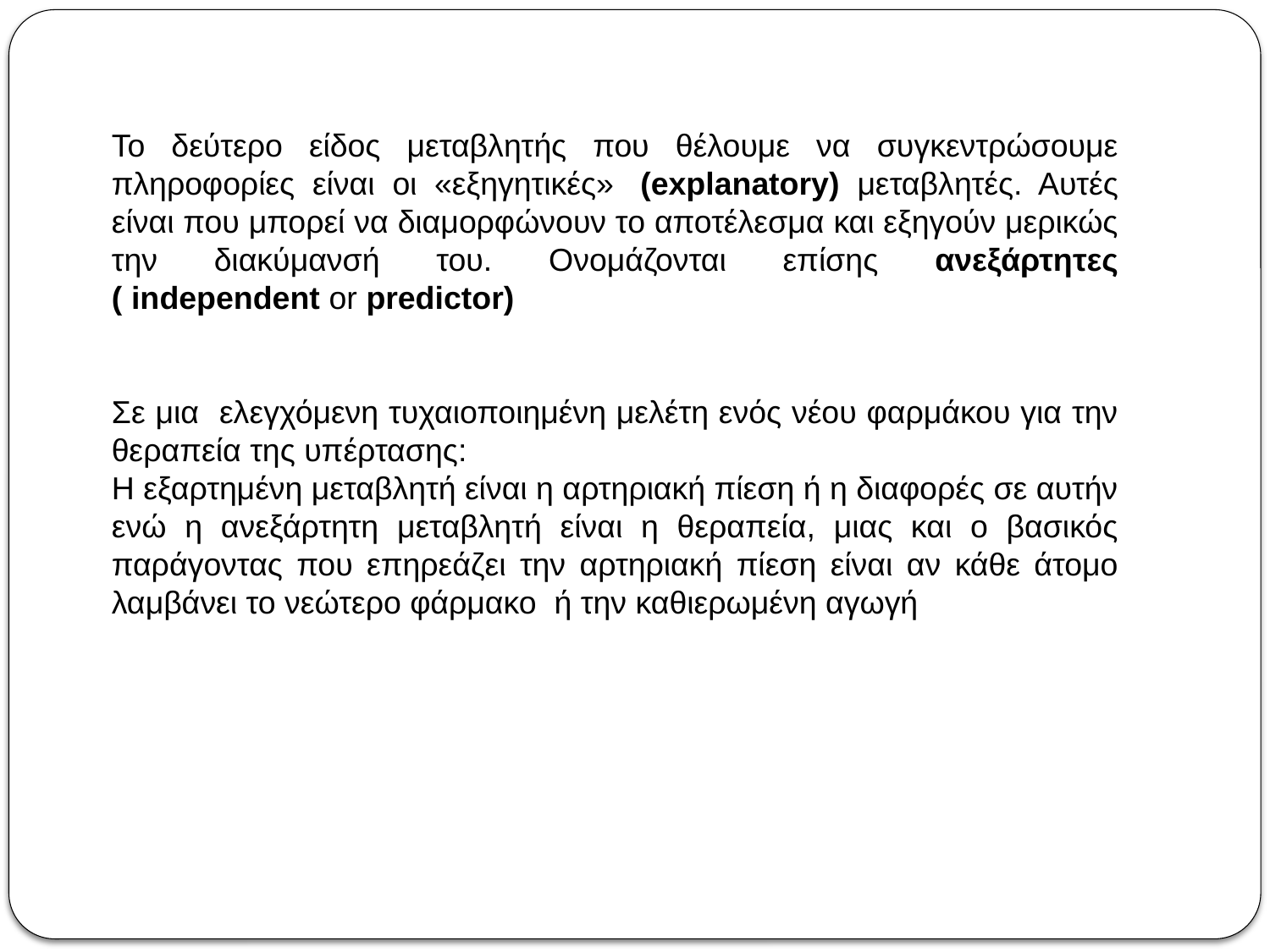

Το δεύτερο είδος μεταβλητής που θέλουμε να συγκεντρώσουμε πληροφορίες είναι οι «εξηγητικές»  (explanatory) μεταβλητές. Αυτές είναι που μπορεί να διαμορφώνουν το αποτέλεσμα και εξηγούν μερικώς την διακύμανσή του. Ονομάζονται επίσης ανεξάρτητες ( independent or predictor)

Σε μια  ελεγχόμενη τυχαιοποιημένη μελέτη ενός νέου φαρμάκου για την θεραπεία της υπέρτασης:
Η εξαρτημένη μεταβλητή είναι η αρτηριακή πίεση ή η διαφορές σε αυτήν ενώ η ανεξάρτητη μεταβλητή είναι η θεραπεία, μιας και ο βασικός παράγοντας που επηρεάζει την αρτηριακή πίεση είναι αν κάθε άτομο λαμβάνει το νεώτερο φάρμακο  ή την καθιερωμένη αγωγή